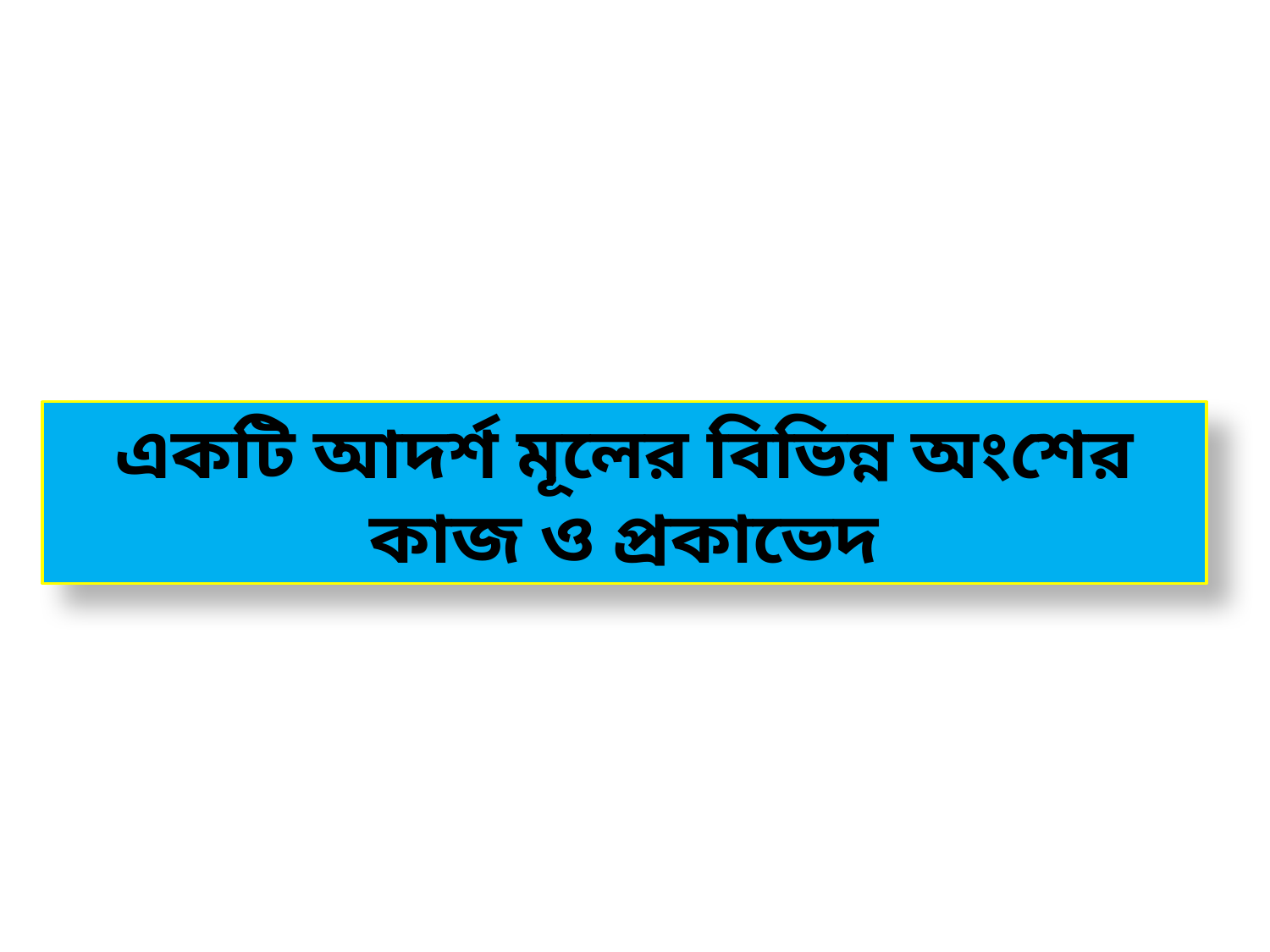

একটি আদর্শ মূলের বিভিন্ন অংশের কাজ ও প্রকাভেদ